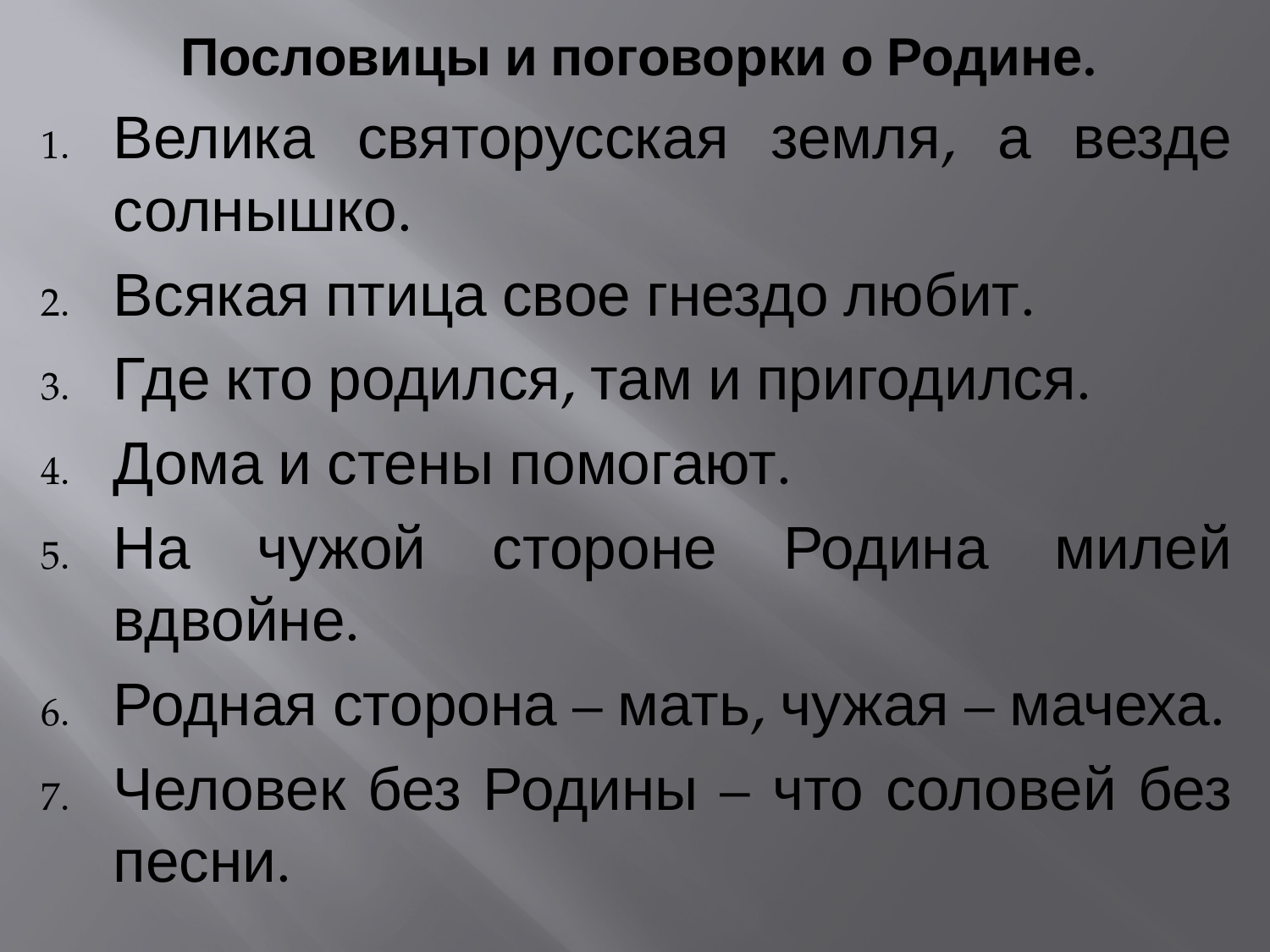

Пословицы и поговорки о Родине.
Велика святорусская земля, а везде солнышко.
Всякая птица свое гнездо любит.
Где кто родился, там и пригодился.
Дома и стены помогают.
На чужой стороне Родина милей вдвойне.
Родная сторона – мать, чужая – мачеха.
Человек без Родины – что соловей без песни.